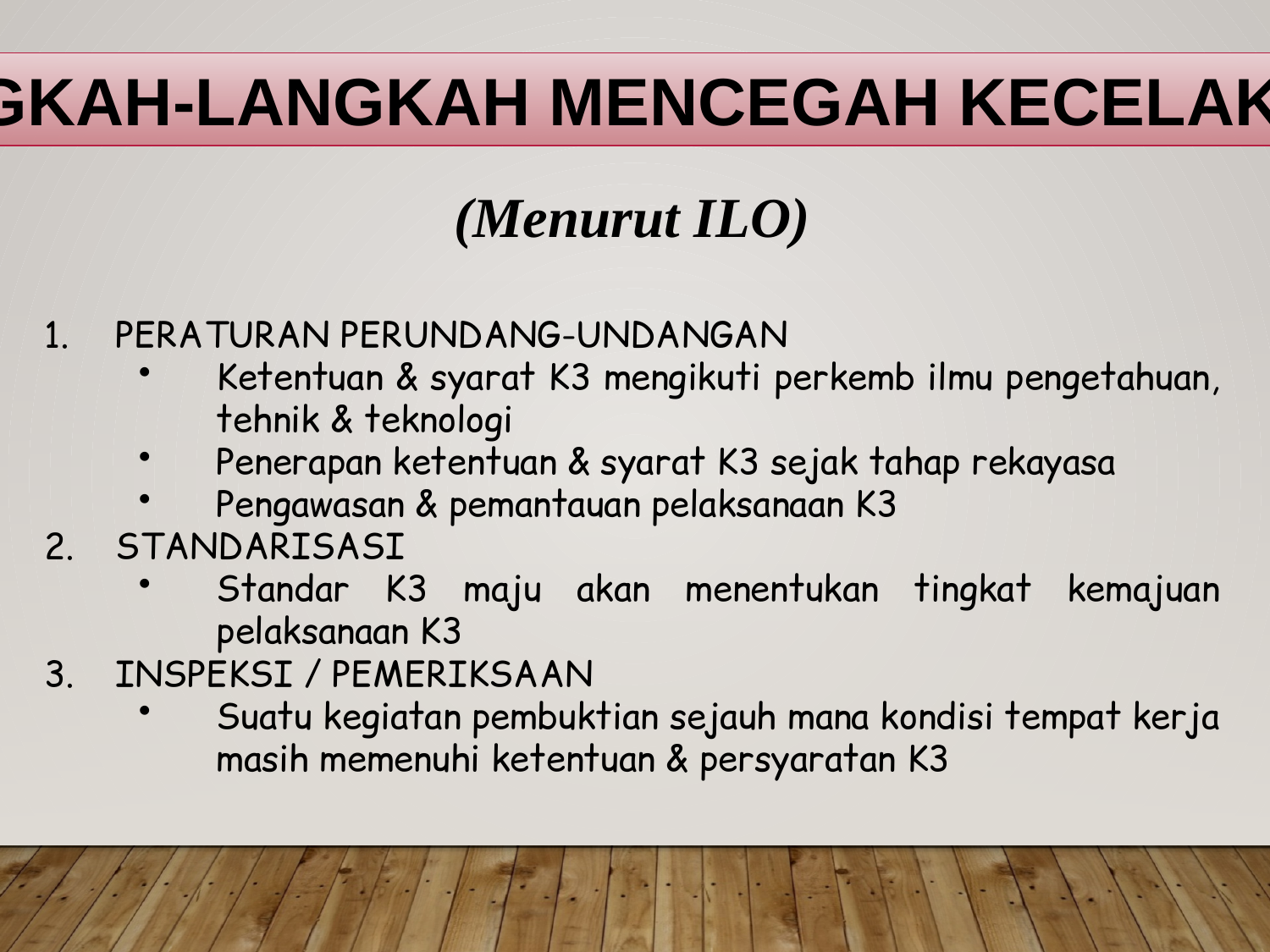

LANGKAH-LANGKAH MENCEGAH KECELAKAAN
(Menurut ILO)
PERATURAN PERUNDANG-UNDANGAN
Ketentuan & syarat K3 mengikuti perkemb ilmu pengetahuan, tehnik & teknologi
Penerapan ketentuan & syarat K3 sejak tahap rekayasa
Pengawasan & pemantauan pelaksanaan K3
STANDARISASI
Standar K3 maju akan menentukan tingkat kemajuan pelaksanaan K3
INSPEKSI / PEMERIKSAAN
Suatu kegiatan pembuktian sejauh mana kondisi tempat kerja masih memenuhi ketentuan & persyaratan K3